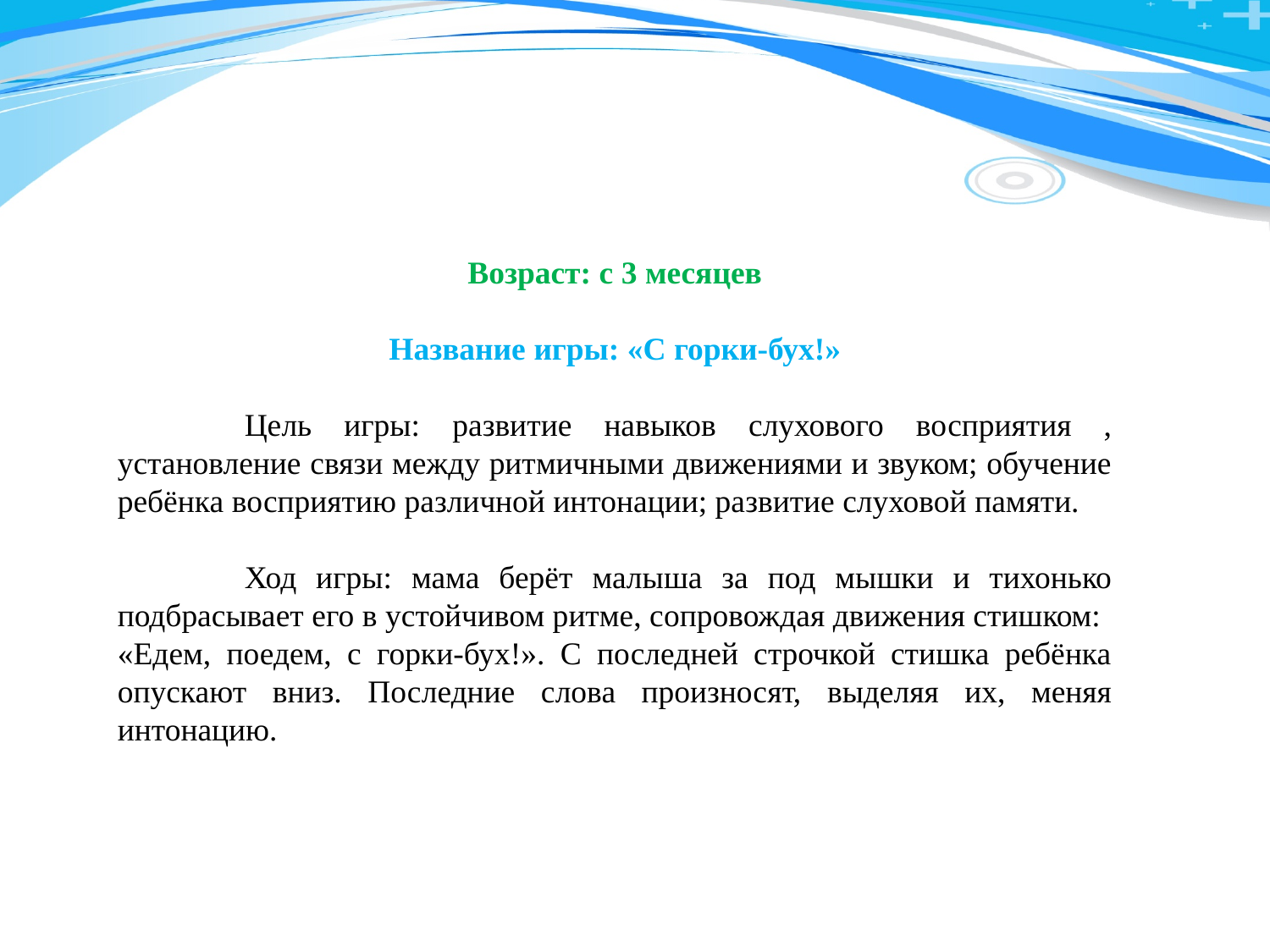

Возраст: с 3 месяцев

Название игры: «С горки-бух!»

	Цель игры: развитие навыков слухового восприятия , установление связи между ритмичными движениями и звуком; обучение ребёнка восприятию различной интонации; развитие слуховой памяти.

	Ход игры: мама берёт малыша за под мышки и тихонько подбрасывает его в устойчивом ритме, сопровождая движения стишком:
«Едем, поедем, с горки-бух!». С последней строчкой стишка ребёнка опускают вниз. Последние слова произносят, выделяя их, меняя интонацию.